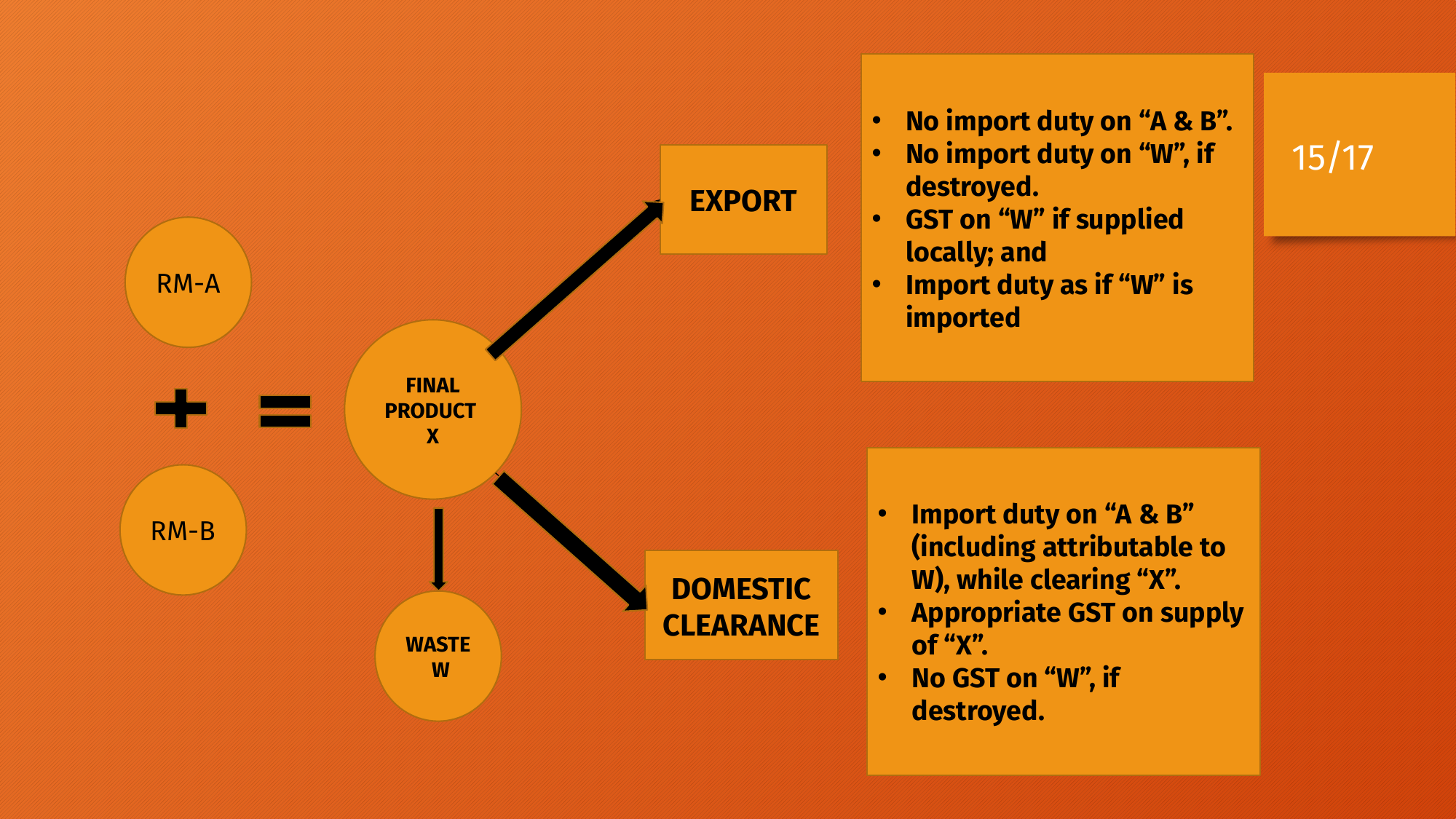

No import duty on “A & B”.
No import duty on “W”, if destroyed.
GST on “W” if supplied locally; and
Import duty as if “W” is imported
15/17
EXPORT

RM-A
FINAL PRODUCT  X

Import duty on “A & B” (including attributable to W), while clearing “X”.
Appropriate GST on supply of “X”.
No GST on “W”, if destroyed.
RM-B

DOMESTIC CLEARANCE
WASTE  W